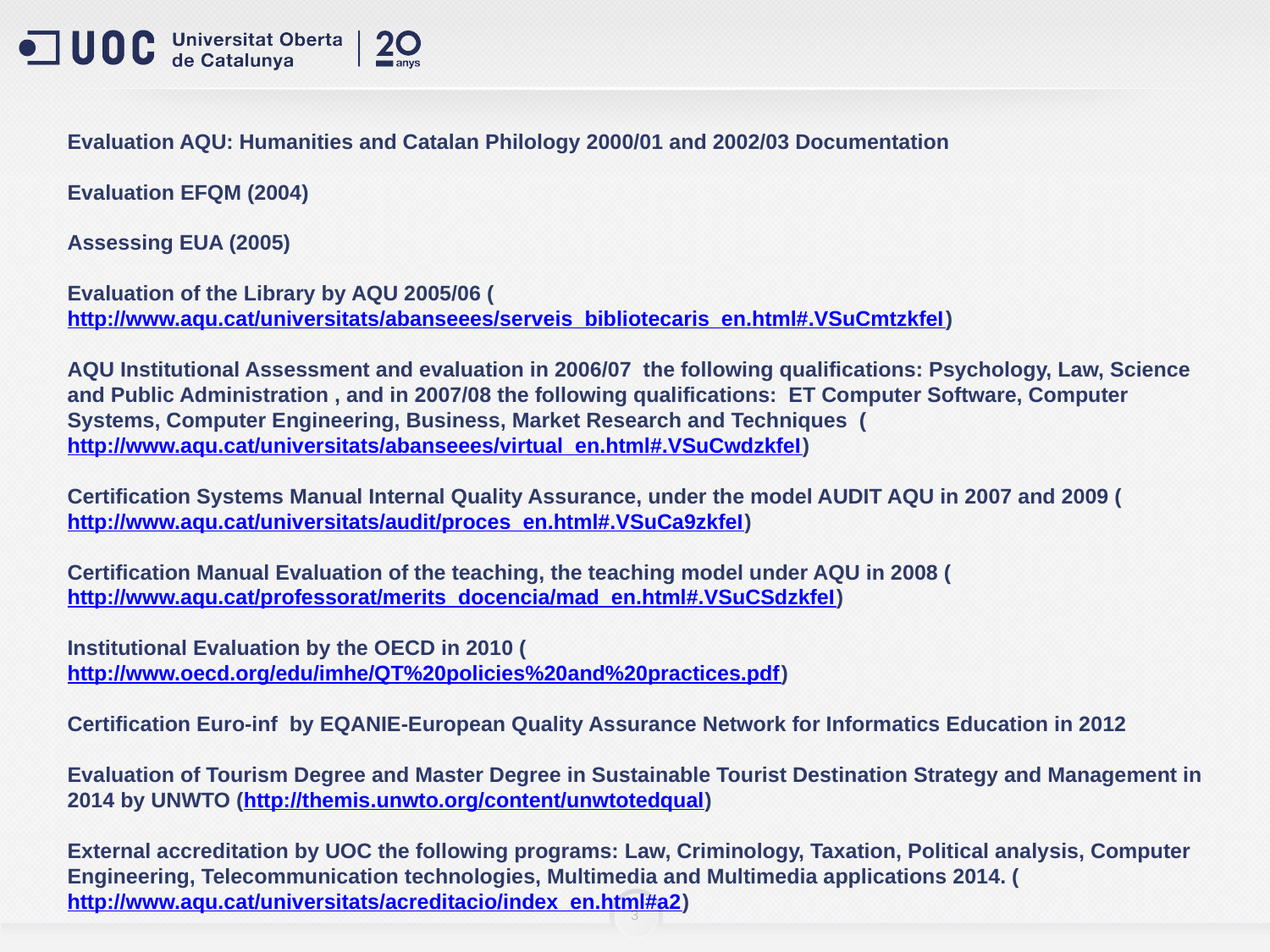

Evaluation AQU: Humanities and Catalan Philology 2000/01 and 2002/03 Documentation

Evaluation EFQM (2004)

Assessing EUA (2005)
Evaluation of the Library by AQU 2005/06 (http://www.aqu.cat/universitats/abanseees/serveis_bibliotecaris_en.html#.VSuCmtzkfeI)

AQU Institutional Assessment and evaluation in 2006/07  the following qualifications: Psychology, Law, Science and Public Administration , and in 2007/08 the following qualifications:  ET Computer Software, Computer Systems, Computer Engineering, Business, Market Research and Techniques  (http://www.aqu.cat/universitats/abanseees/virtual_en.html#.VSuCwdzkfeI)
Certification Systems Manual Internal Quality Assurance, under the model AUDIT AQU in 2007 and 2009 (http://www.aqu.cat/universitats/audit/proces_en.html#.VSuCa9zkfeI)

Certification Manual Evaluation of the teaching, the teaching model under AQU in 2008 (http://www.aqu.cat/professorat/merits_docencia/mad_en.html#.VSuCSdzkfeI)

Institutional Evaluation by the OECD in 2010 (http://www.oecd.org/edu/imhe/QT%20policies%20and%20practices.pdf)

Certification Euro-inf  by EQANIE-European Quality Assurance Network for Informatics Education in 2012

Evaluation of Tourism Degree and Master Degree in Sustainable Tourist Destination Strategy and Management in 2014 by UNWTO (http://themis.unwto.org/content/unwtotedqual)

External accreditation by UOC the following programs: Law, Criminology, Taxation, Political analysis, Computer Engineering, Telecommunication technologies, Multimedia and Multimedia applications 2014. (http://www.aqu.cat/universitats/acreditacio/index_en.html#a2)